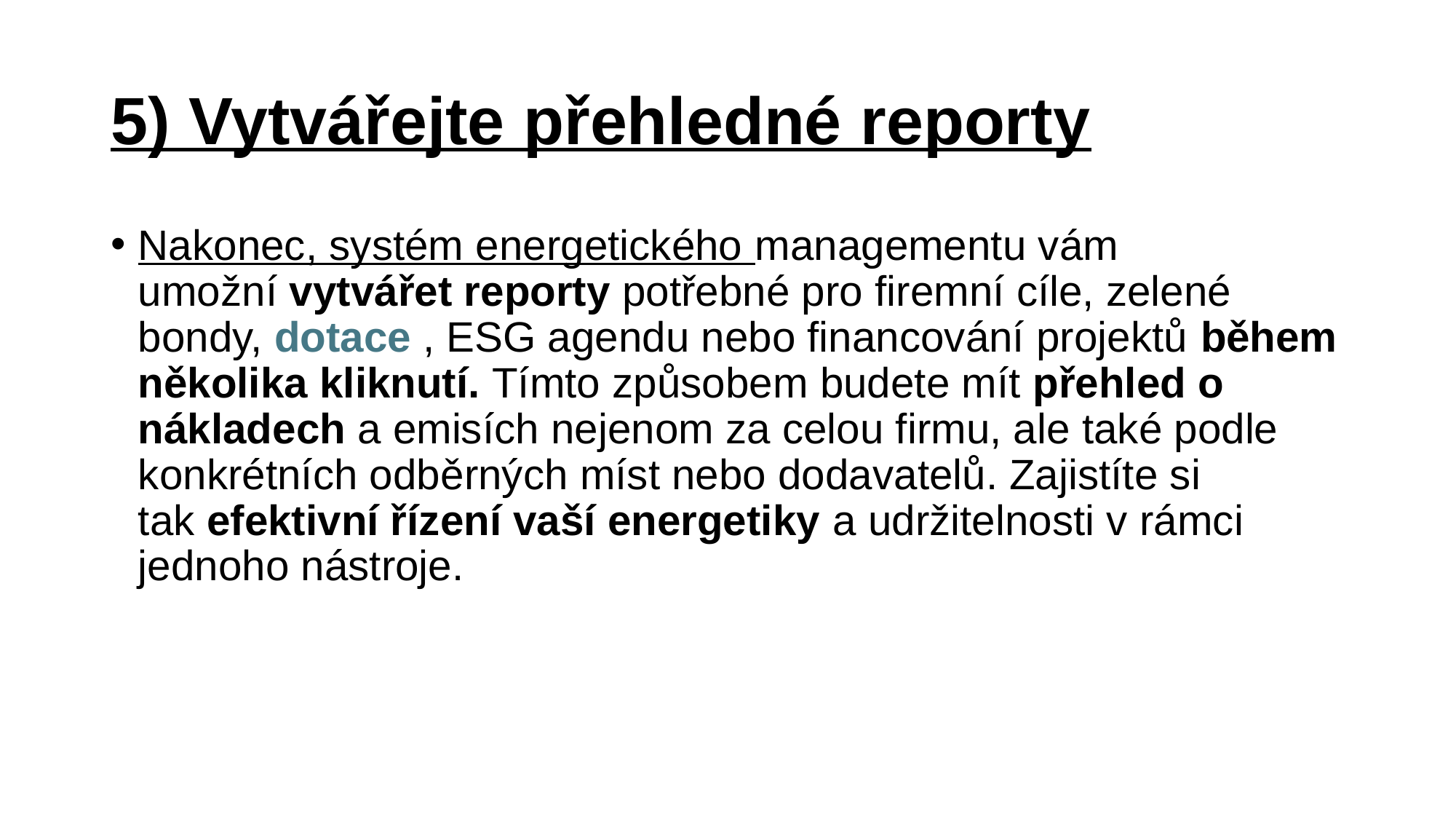

# 5) Vytvářejte přehledné reporty
Nakonec, systém energetického managementu vám umožní vytvářet reporty potřebné pro firemní cíle, zelené bondy, dotace , ESG agendu nebo financování projektů během několika kliknutí. Tímto způsobem budete mít přehled o nákladech a emisích nejenom za celou firmu, ale také podle konkrétních odběrných míst nebo dodavatelů. Zajistíte si tak efektivní řízení vaší energetiky a udržitelnosti v rámci jednoho nástroje.